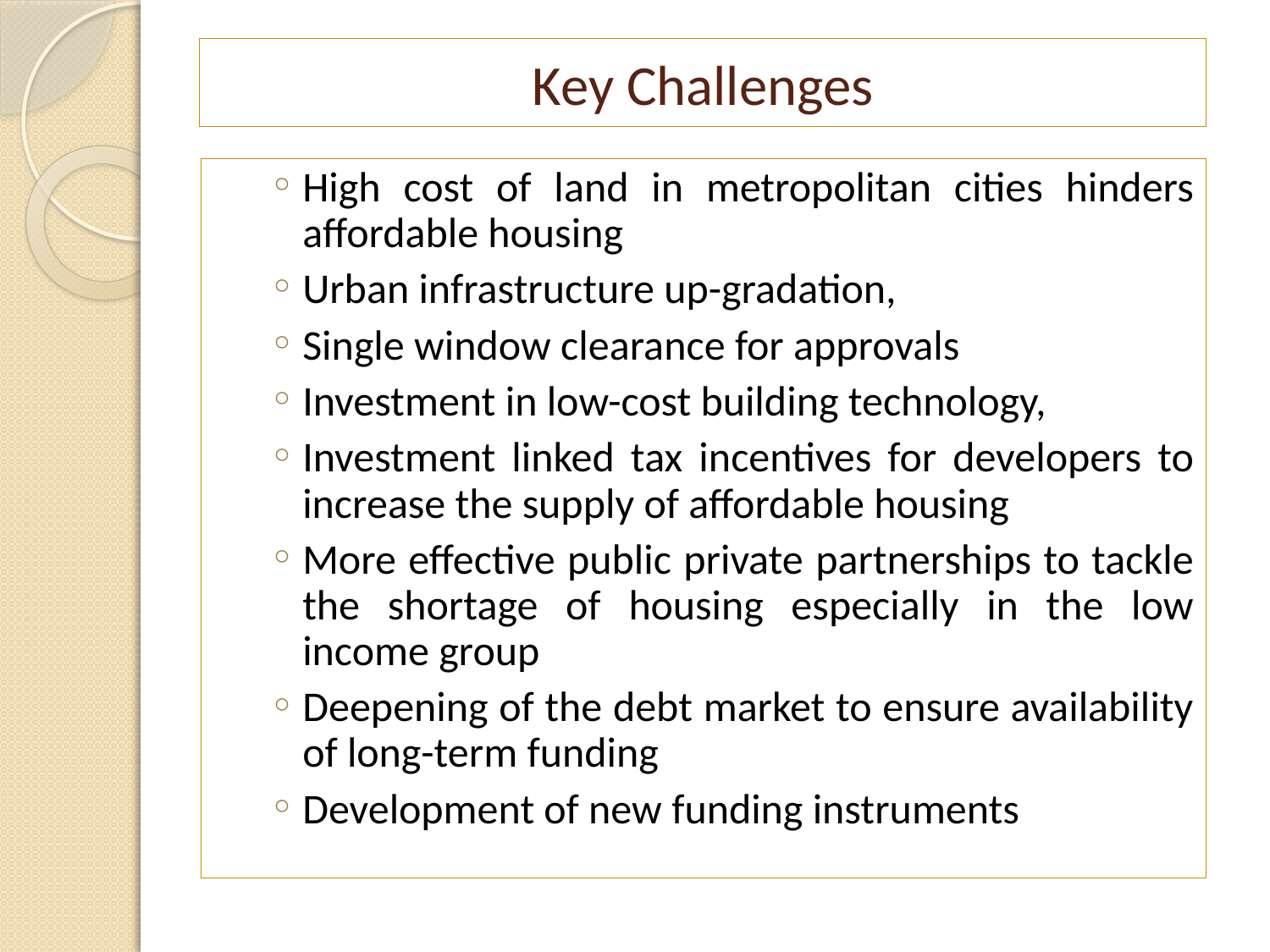

# Key Challenges
High cost of land in metropolitan cities hinders affordable housing
Urban infrastructure up-gradation,
Single window clearance for approvals
Investment in low-cost building technology,
Investment linked tax incentives for developers to increase the supply of affordable housing
More effective public private partnerships to tackle the shortage of housing especially in the low income group
Deepening of the debt market to ensure availability of long-term funding
Development of new funding instruments